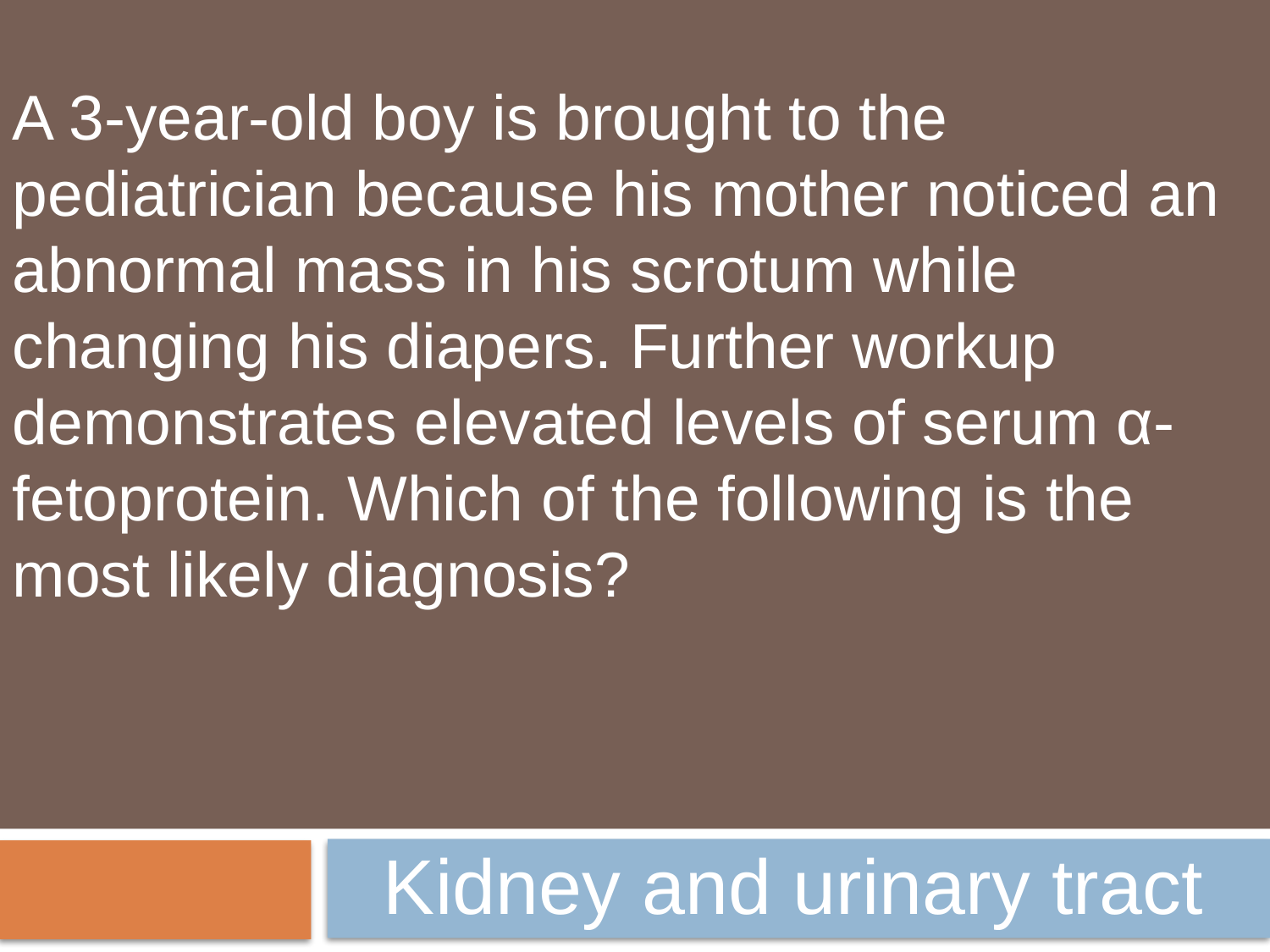

A 3-year-old boy is brought to the pediatrician because his mother noticed an abnormal mass in his scrotum while changing his diapers. Further workup demonstrates elevated levels of serum α-fetoprotein. Which of the following is the most likely diagnosis?
Kidney and urinary tract